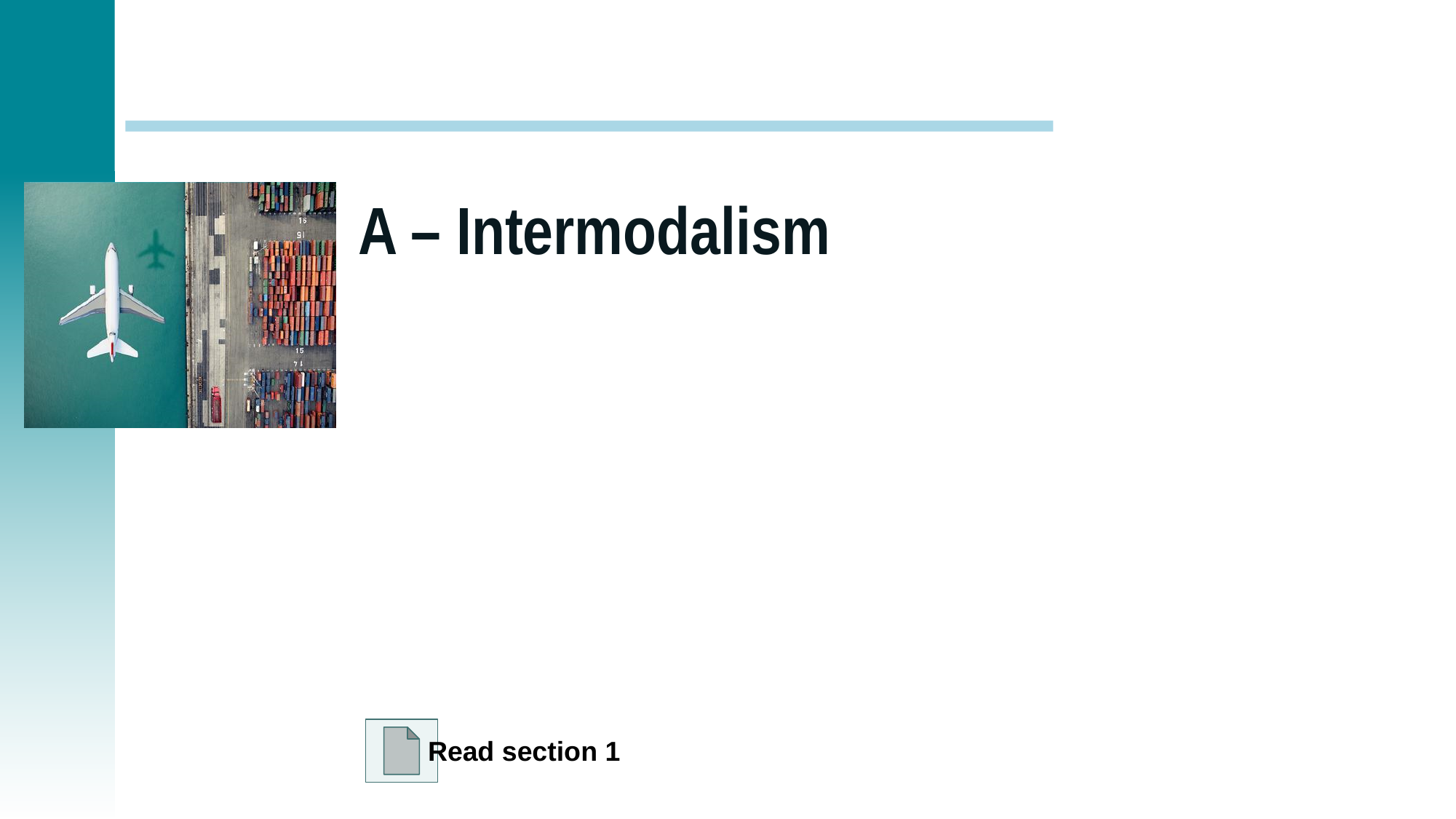

# A – Intermodalism

Read section 1